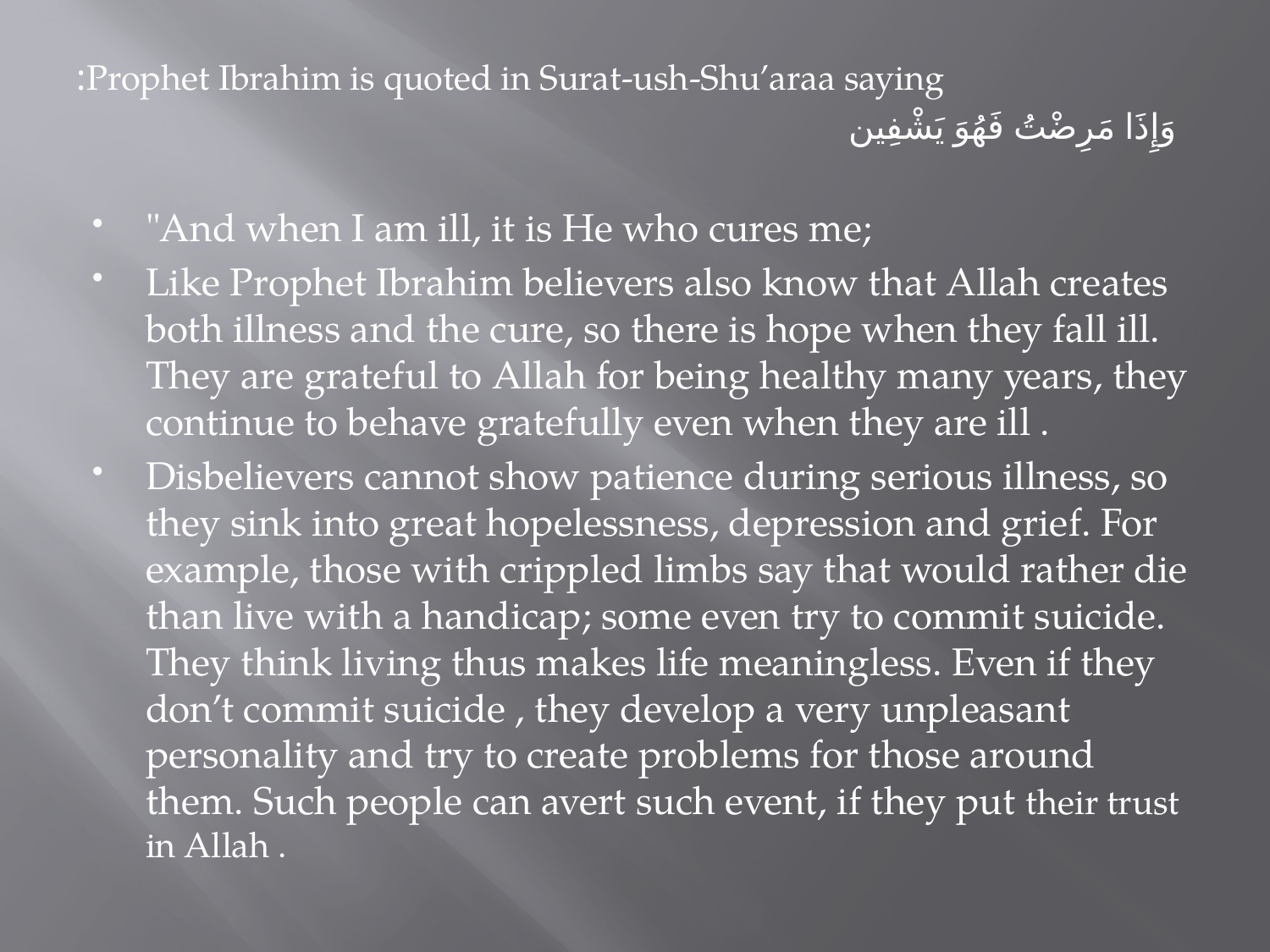

Prophet Ibrahim is quoted in Surat-ush-Shu’araa saying:
وَإِذَا مَرِضْتُ فَهُوَ يَشْفِين

"And when I am ill, it is He who cures me;
Like Prophet Ibrahim believers also know that Allah creates both illness and the cure, so there is hope when they fall ill. They are grateful to Allah for being healthy many years, they continue to behave gratefully even when they are ill .
Disbelievers cannot show patience during serious illness, so they sink into great hopelessness, depression and grief. For example, those with crippled limbs say that would rather die than live with a handicap; some even try to commit suicide. They think living thus makes life meaningless. Even if they don’t commit suicide , they develop a very unpleasant personality and try to create problems for those around them. Such people can avert such event, if they put their trust in Allah .